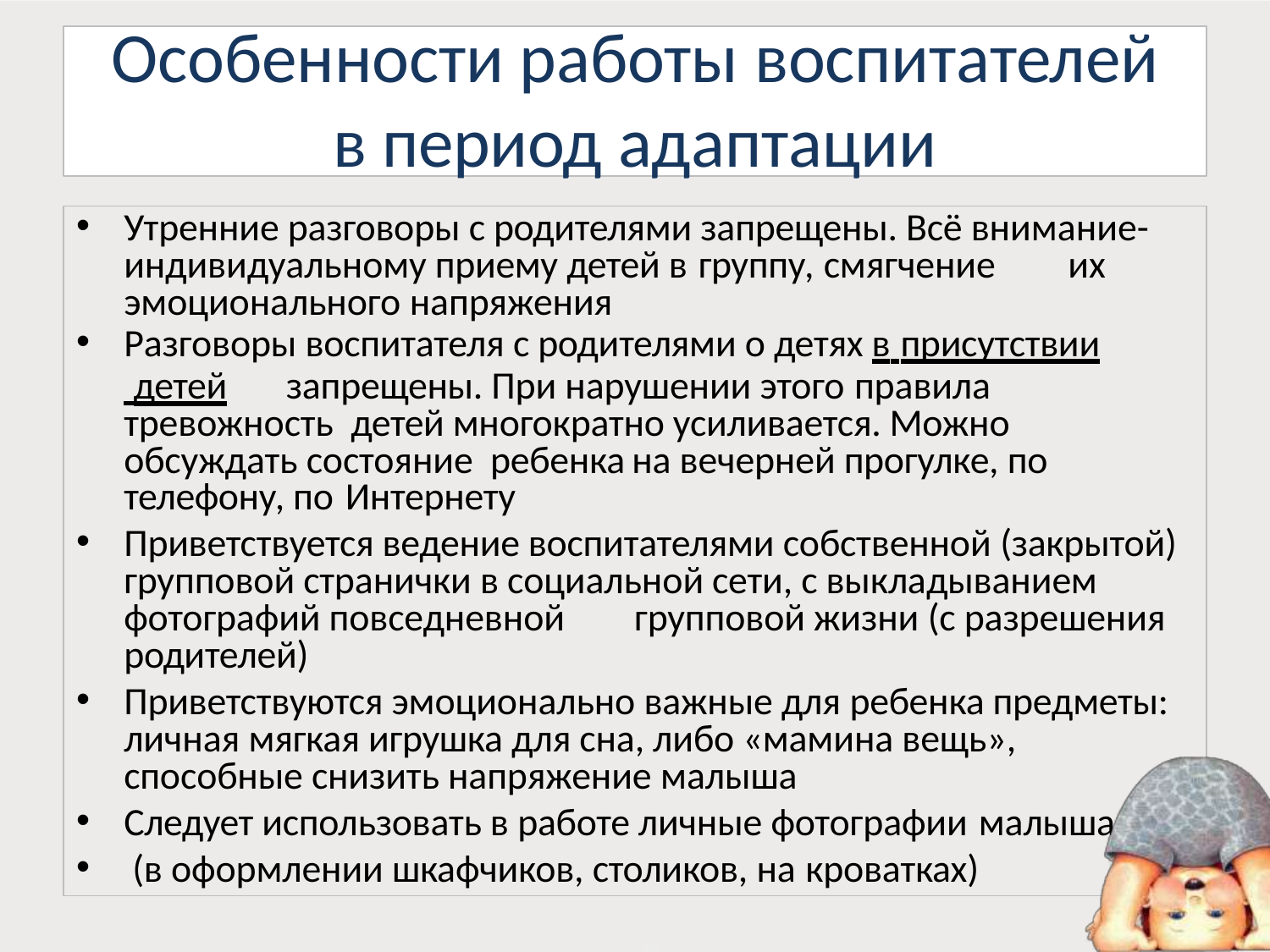

# Особенности работы воспитателей
в период адаптации

Утренние разговоры с родителями запрещены. Всё внимание-  индивидуальному приему детей в группу, смягчение	их  эмоционального напряжения
Разговоры воспитателя с родителями о детях в присутствии
 детей	запрещены. При нарушении этого правила тревожность  детей многократно усиливается. Можно обсуждать состояние  ребенка	на вечерней прогулке, по телефону, по Интернету
Приветствуется ведение воспитателями собственной (закрытой)  групповой странички в социальной сети, с выкладыванием  фотографий повседневной	групповой жизни (с разрешения  родителей)
Приветствуются эмоционально важные для ребенка предметы:  личная мягкая игрушка для сна, либо «мамина вещь»,  способные снизить напряжение малыша
Следует использовать в работе личные фотографии малыша
(в оформлении шкафчиков, столиков, на кроватках)